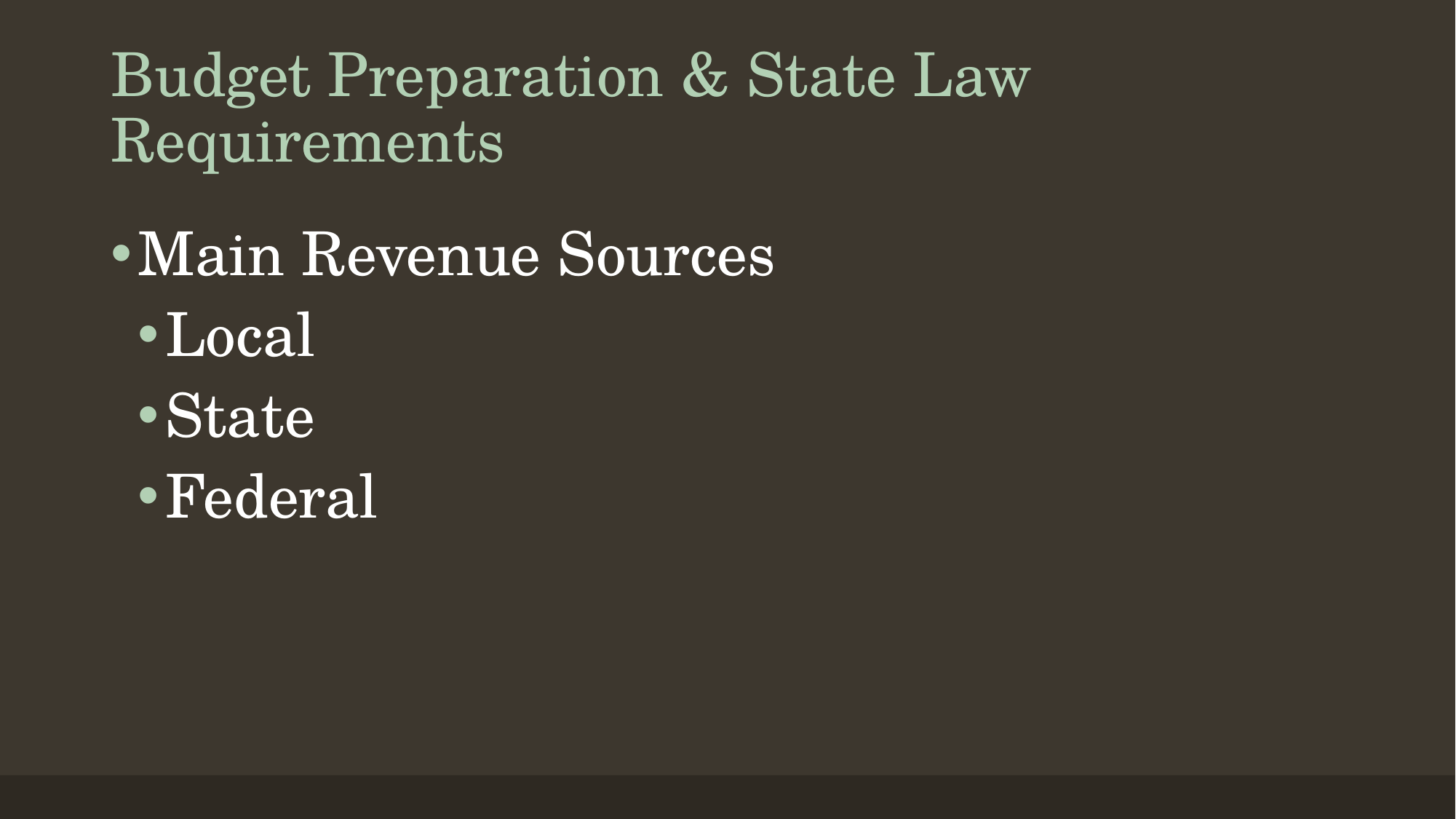

# Budget Preparation & State Law Requirements
Main Revenue Sources
Local
State
Federal